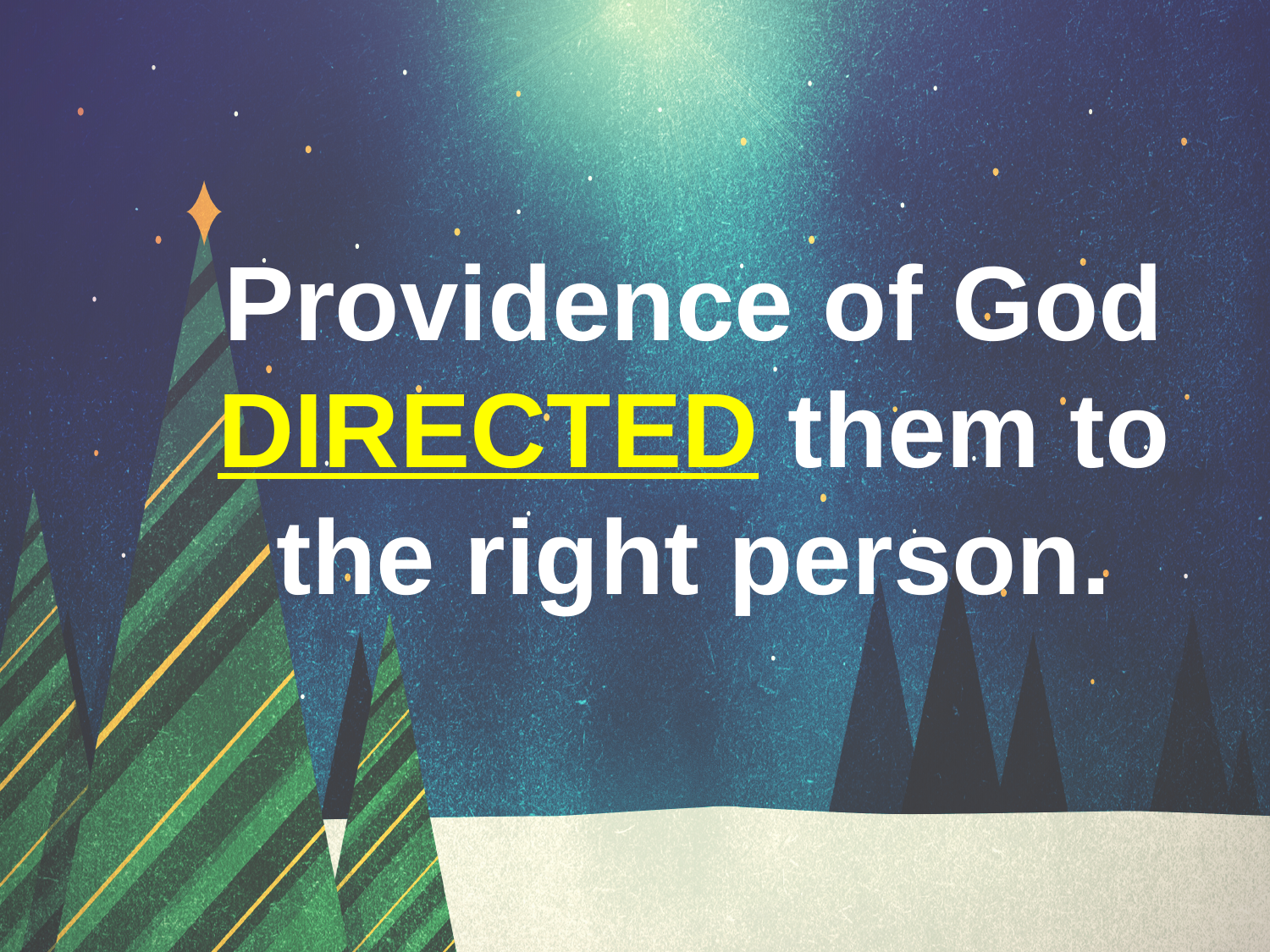

Providence of God DIRECTED them to the right person.